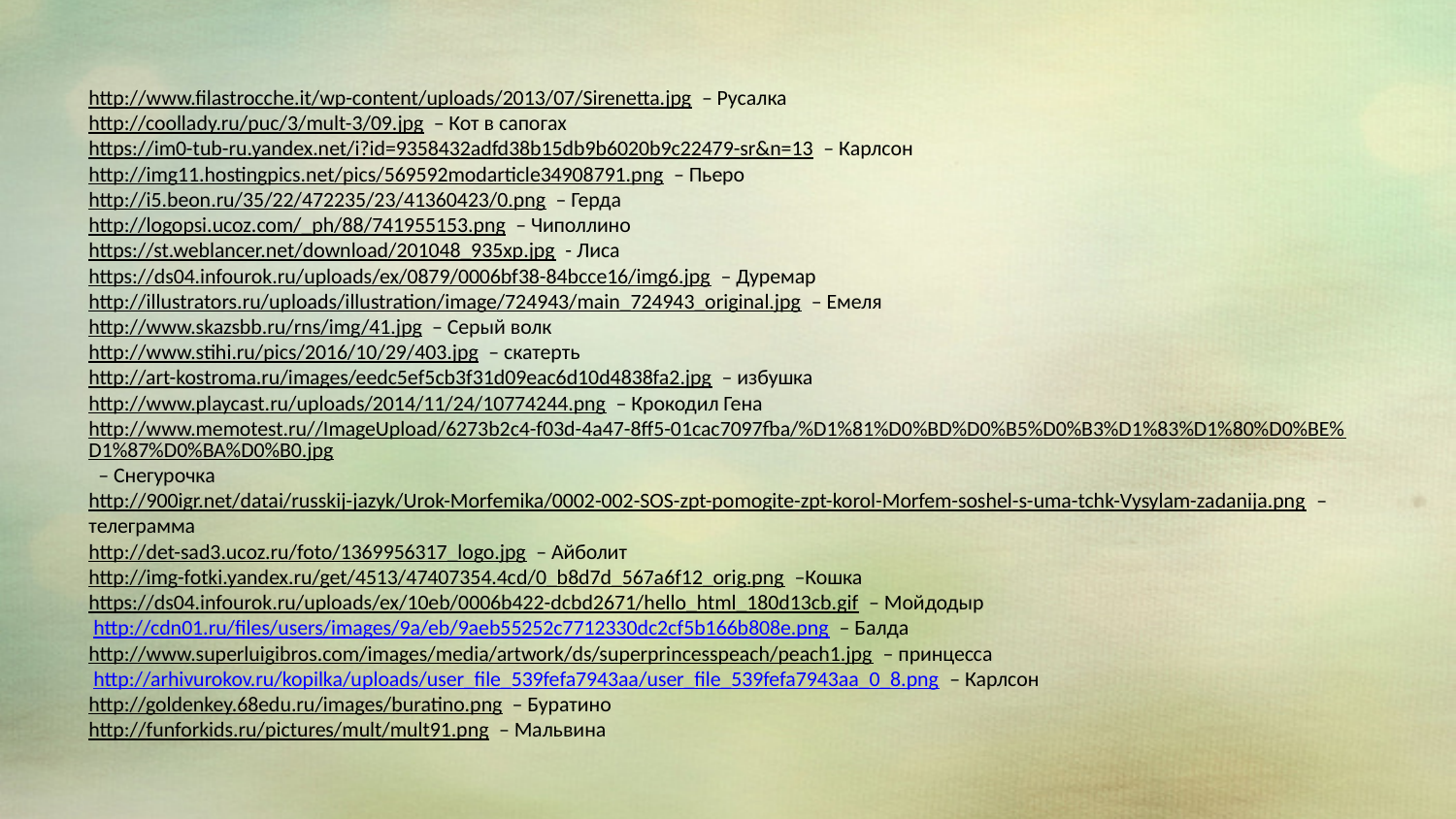

http://www.filastrocche.it/wp-content/uploads/2013/07/Sirenetta.jpg  – Русалка
http://coollady.ru/puc/3/mult-3/09.jpg  – Кот в сапогах
https://im0-tub-ru.yandex.net/i?id=9358432adfd38b15db9b6020b9c22479-sr&n=13  – Карлсон
http://img11.hostingpics.net/pics/569592modarticle34908791.png  – Пьеро
http://i5.beon.ru/35/22/472235/23/41360423/0.png  – Герда
http://logopsi.ucoz.com/_ph/88/741955153.png  – Чиполлино
https://st.weblancer.net/download/201048_935xp.jpg  - Лиса
https://ds04.infourok.ru/uploads/ex/0879/0006bf38-84bcce16/img6.jpg  – Дуремар
http://illustrators.ru/uploads/illustration/image/724943/main_724943_original.jpg  – Емеля
http://www.skazsbb.ru/rns/img/41.jpg  – Серый волк
http://www.stihi.ru/pics/2016/10/29/403.jpg  – скатерть
http://art-kostroma.ru/images/eedc5ef5cb3f31d09eac6d10d4838fa2.jpg  – избушка
http://www.playcast.ru/uploads/2014/11/24/10774244.png  – Крокодил Гена
http://www.memotest.ru//ImageUpload/6273b2c4-f03d-4a47-8ff5-01cac7097fba/%D1%81%D0%BD%D0%B5%D0%B3%D1%83%D1%80%D0%BE%D1%87%D0%BA%D0%B0.jpg  – Снегурочка
http://900igr.net/datai/russkij-jazyk/Urok-Morfemika/0002-002-SOS-zpt-pomogite-zpt-korol-Morfem-soshel-s-uma-tchk-Vysylam-zadanija.png  – телеграмма
http://det-sad3.ucoz.ru/foto/1369956317_logo.jpg  – Айболит
http://img-fotki.yandex.ru/get/4513/47407354.4cd/0_b8d7d_567a6f12_orig.png  –Кошка
https://ds04.infourok.ru/uploads/ex/10eb/0006b422-dcbd2671/hello_html_180d13cb.gif  – Мойдодыр
 http://cdn01.ru/files/users/images/9a/eb/9aeb55252c7712330dc2cf5b166b808e.png  – Балда
http://www.superluigibros.com/images/media/artwork/ds/superprincesspeach/peach1.jpg  – принцесса
 http://arhivurokov.ru/kopilka/uploads/user_file_539fefa7943aa/user_file_539fefa7943aa_0_8.png  – Карлсон
http://goldenkey.68edu.ru/images/buratino.png  – Буратино
http://funforkids.ru/pictures/mult/mult91.png  – Мальвина